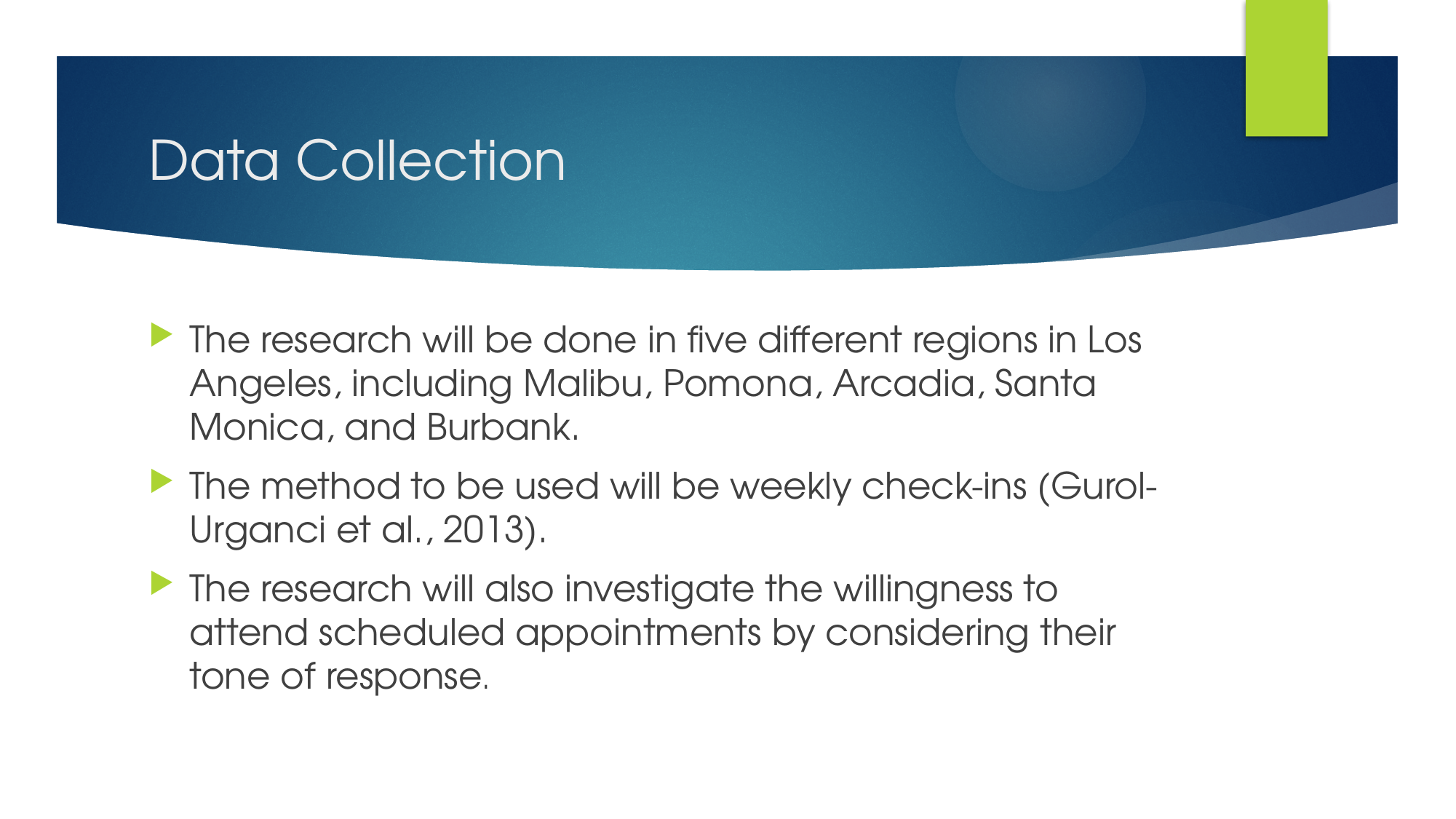

# Data Collection
The research will be done in five different regions in Los Angeles, including Malibu, Pomona, Arcadia, Santa Monica, and Burbank.
The method to be used will be weekly check-ins (Gurol-Urganci et al., 2013).
The research will also investigate the willingness to attend scheduled appointments by considering their tone of response.